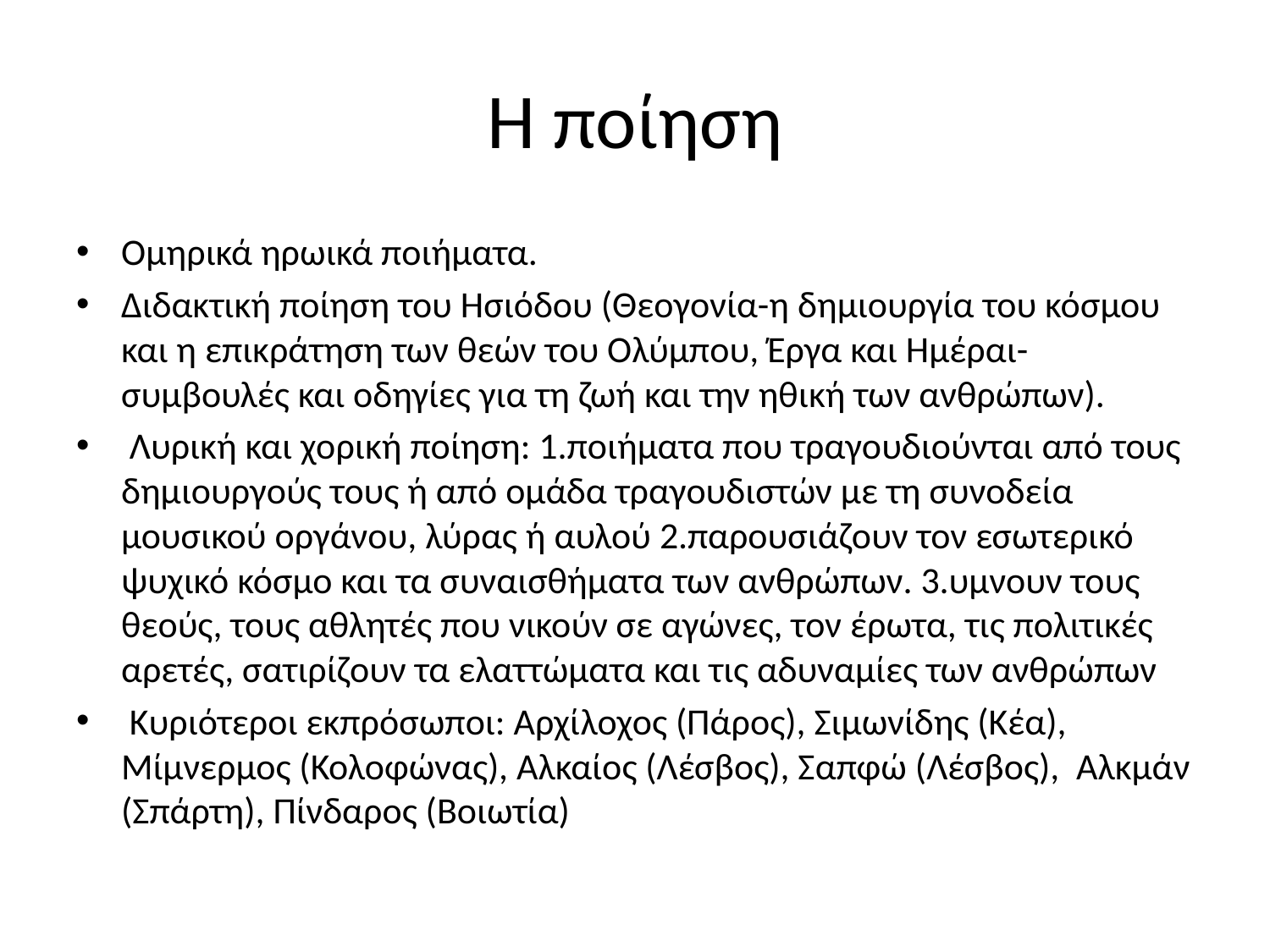

# Η ποίηση
Ομηρικά ηρωικά ποιήματα.
Διδακτική ποίηση του Ησιόδου (Θεογονία-η δημιουργία του κόσμου και η επικράτηση των θεών του Ολύμπου, Έργα και Ημέραι-συμβουλές και οδηγίες για τη ζωή και την ηθική των ανθρώπων).
 Λυρική και χορική ποίηση: 1.ποιήματα που τραγουδιούνται από τους δημιουργούς τους ή από ομάδα τραγουδιστών με τη συνοδεία μουσικού οργάνου, λύρας ή αυλού 2.παρουσιάζουν τον εσωτερικό ψυχικό κόσμο και τα συναισθήματα των ανθρώπων. 3.υμνουν τους θεούς, τους αθλητές που νικούν σε αγώνες, τον έρωτα, τις πολιτικές αρετές, σατιρίζουν τα ελαττώματα και τις αδυναμίες των ανθρώπων
 Κυριότεροι εκπρόσωποι: Αρχίλοχος (Πάρος), Σιμωνίδης (Κέα), Μίμνερμος (Κολοφώνας), Αλκαίος (Λέσβος), Σαπφώ (Λέσβος),  Αλκμάν (Σπάρτη), Πίνδαρος (Βοιωτία)